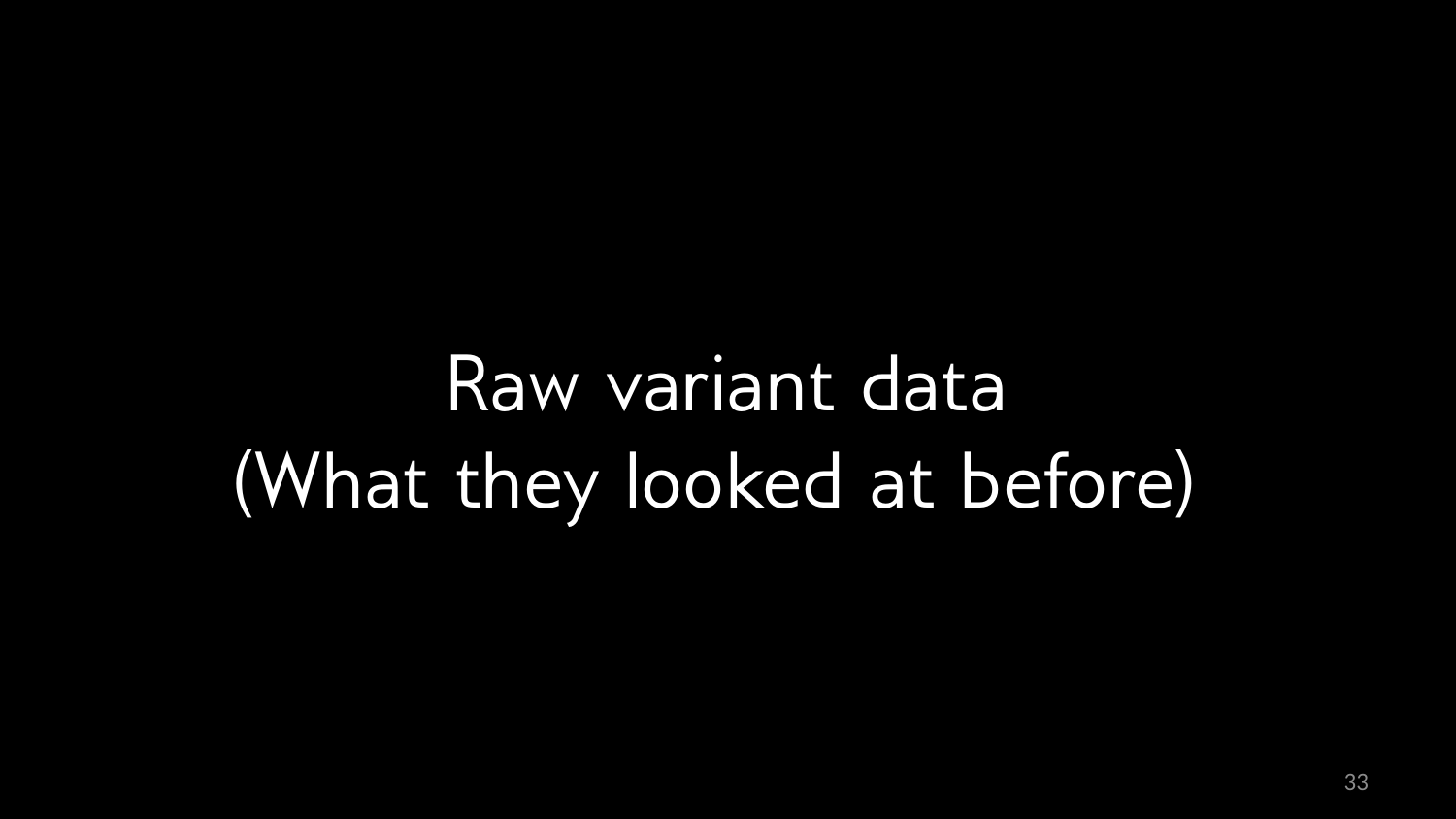

Raw variant data
(What they looked at before)

33